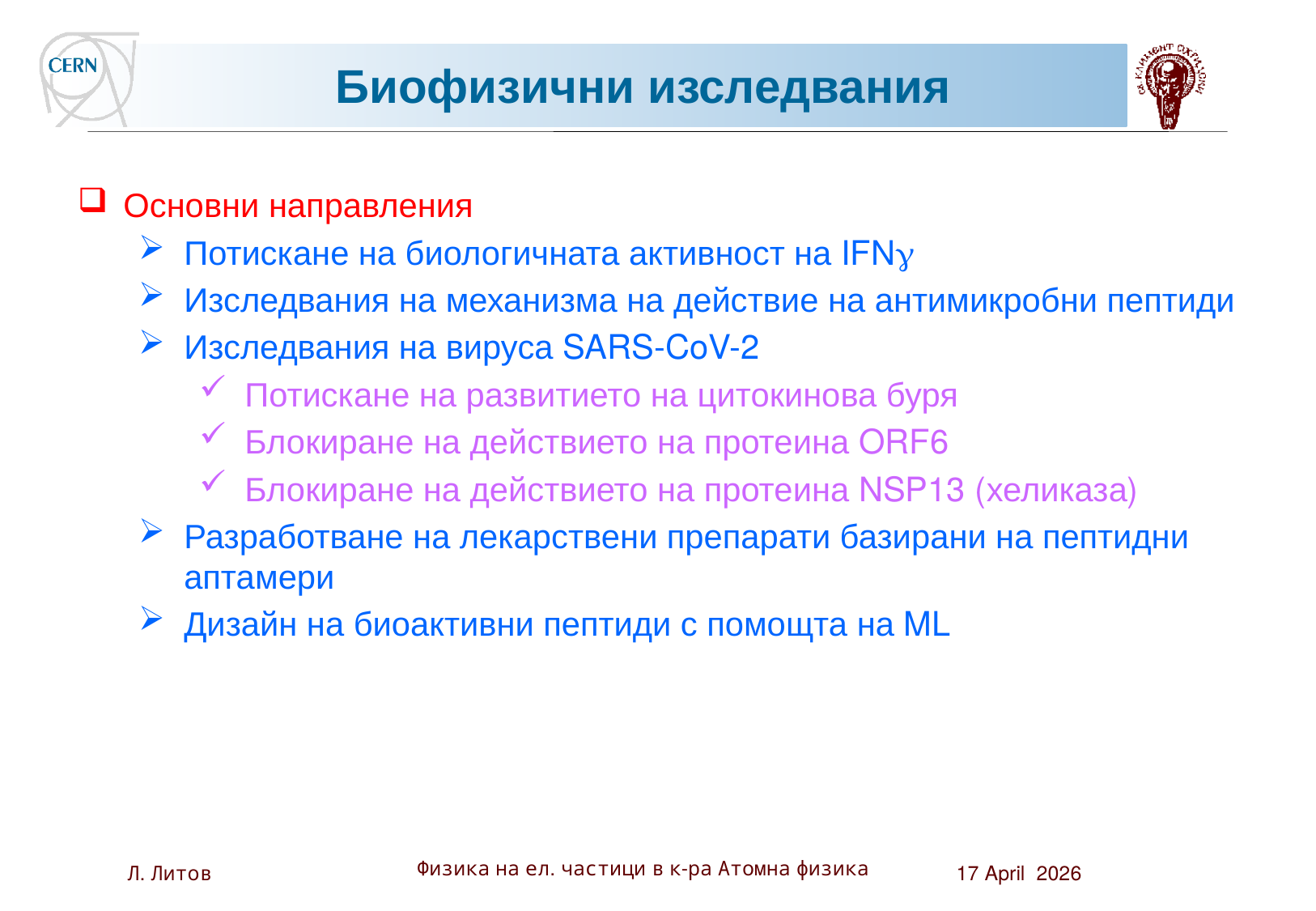

# Биофизични изследвания
Основни направления
Потискане на биологичната активност на IFNγ
Изследвания на механизма на действие на антимикробни пептиди
Изследвания на вируса SARS-CoV-2
Потискане на развитието на цитокинова буря
Блокиране на действието на протеина ORF6
Блокиране на действието на протеина NSP13 (хеликаза)
Разработване на лекарствени препарати базирани на пептидни аптамери
Дизайн на биоактивни пептиди с помощта на ML